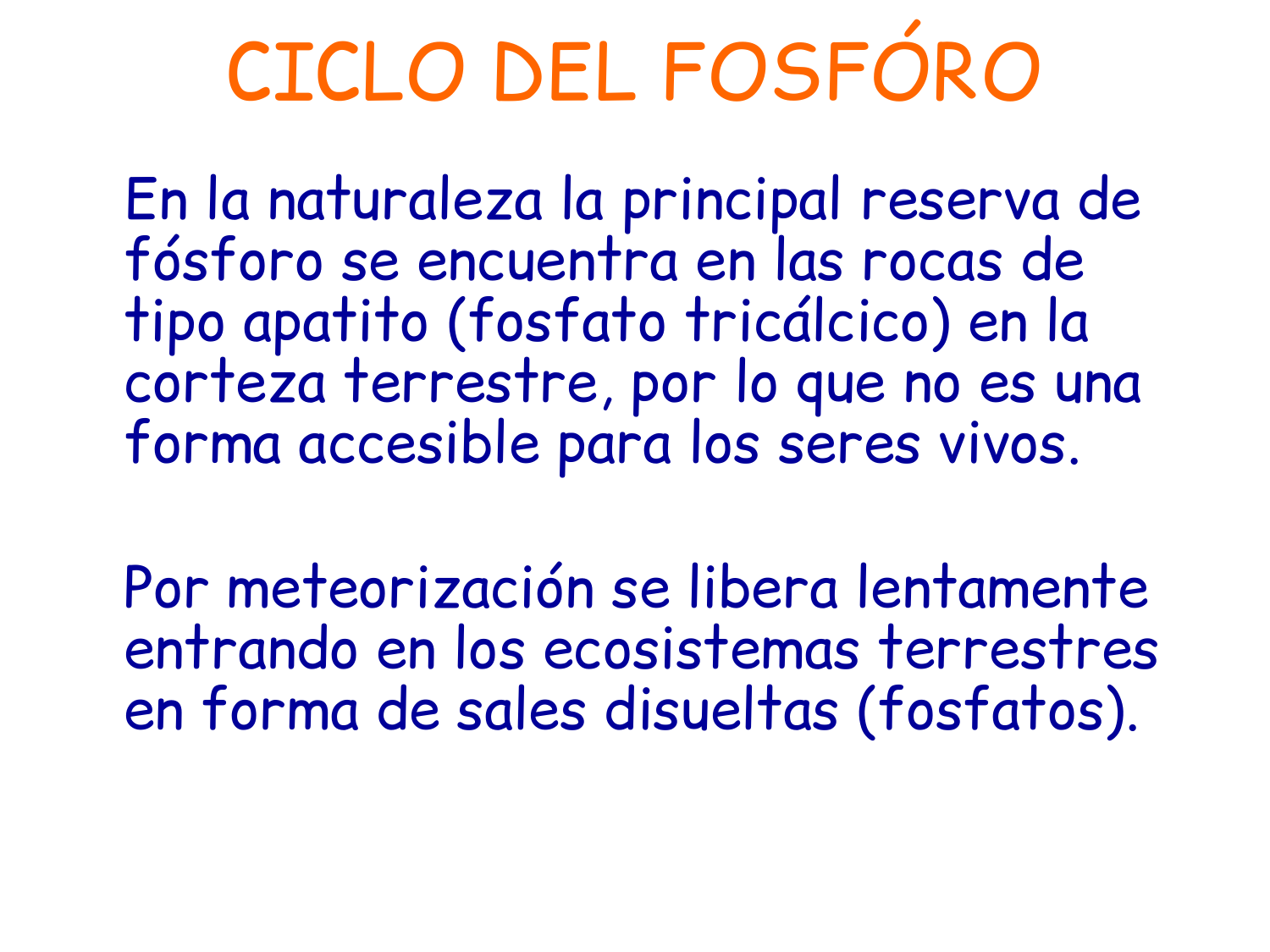

# CICLO DEL FOSFÓRO
En la naturaleza la principal reserva de fósforo se encuentra en las rocas de tipo apatito (fosfato tricálcico) en la corteza terrestre, por lo que no es una forma accesible para los seres vivos.

	Por meteorización se libera lentamente entrando en los ecosistemas terrestres en forma de sales disueltas (fosfatos).